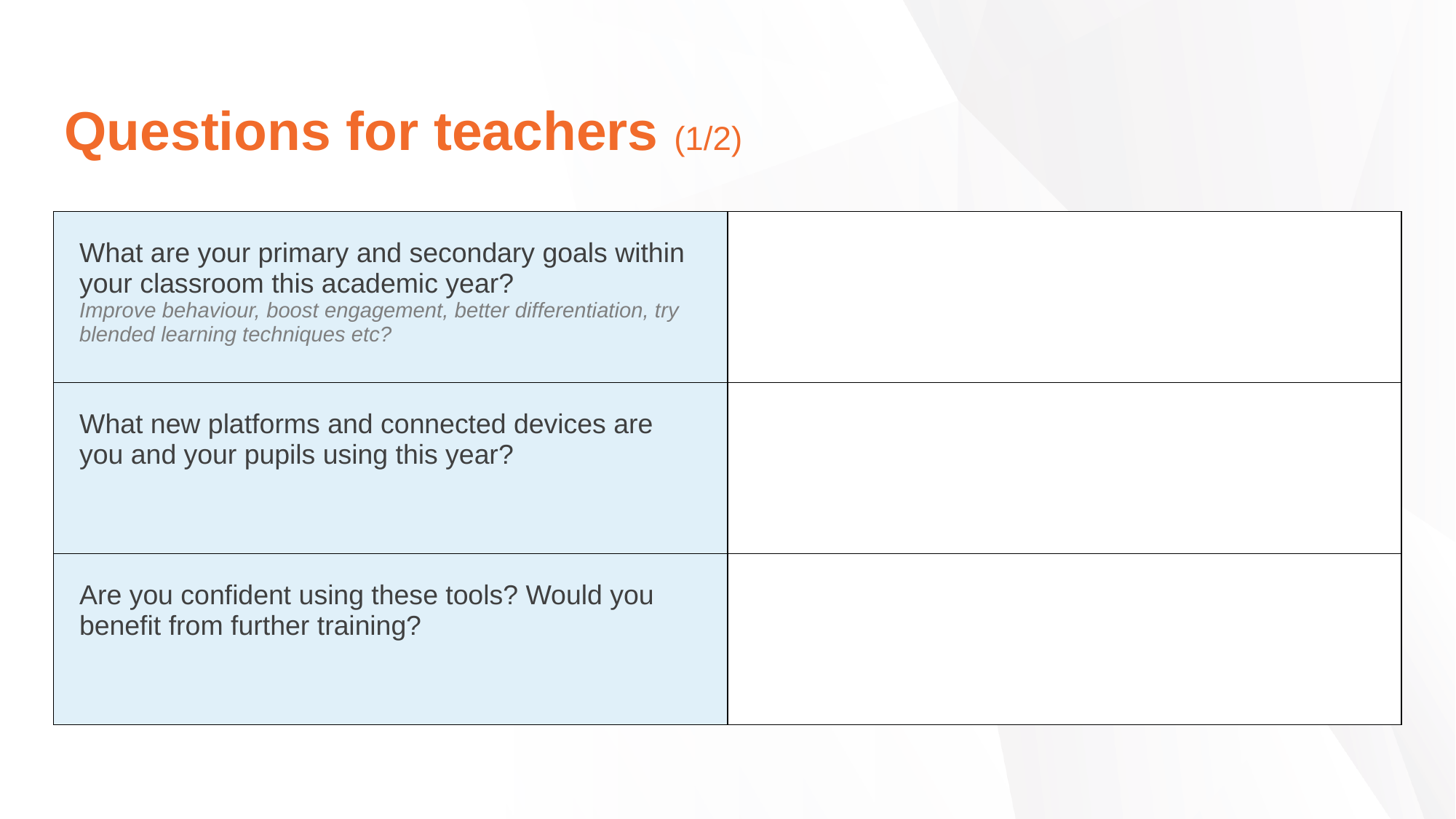

Questions for teachers (1/2)
| What are your primary and secondary goals within your classroom this academic year? Improve behaviour, boost engagement, better differentiation, try blended learning techniques etc? |  |
| --- | --- |
| What new platforms and connected devices are you and your pupils using this year? |  |
| Are you confident using these tools? Would you benefit from further training? |  |